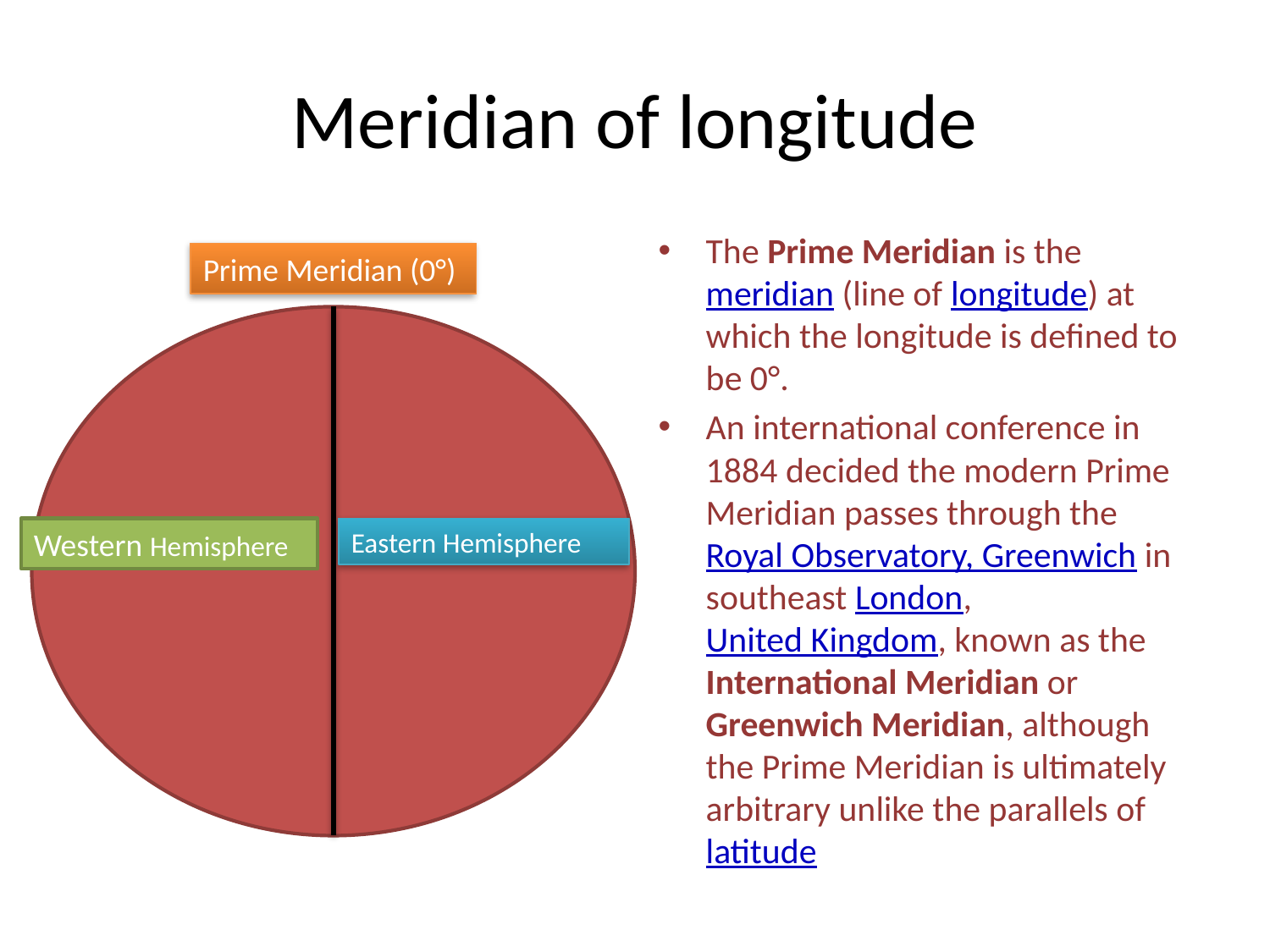

# Meridian of longitude

The Prime Meridian is the meridian (line of longitude) at which the longitude is defined to be 0°.
An international conference in 1884 decided the modern Prime Meridian passes through the Royal Observatory, Greenwich in southeast London, United Kingdom, known as the International Meridian or Greenwich Meridian, although the Prime Meridian is ultimately arbitrary unlike the parallels of latitude
Prime Meridian (0°)

Western Hemisphere
Eastern Hemisphere